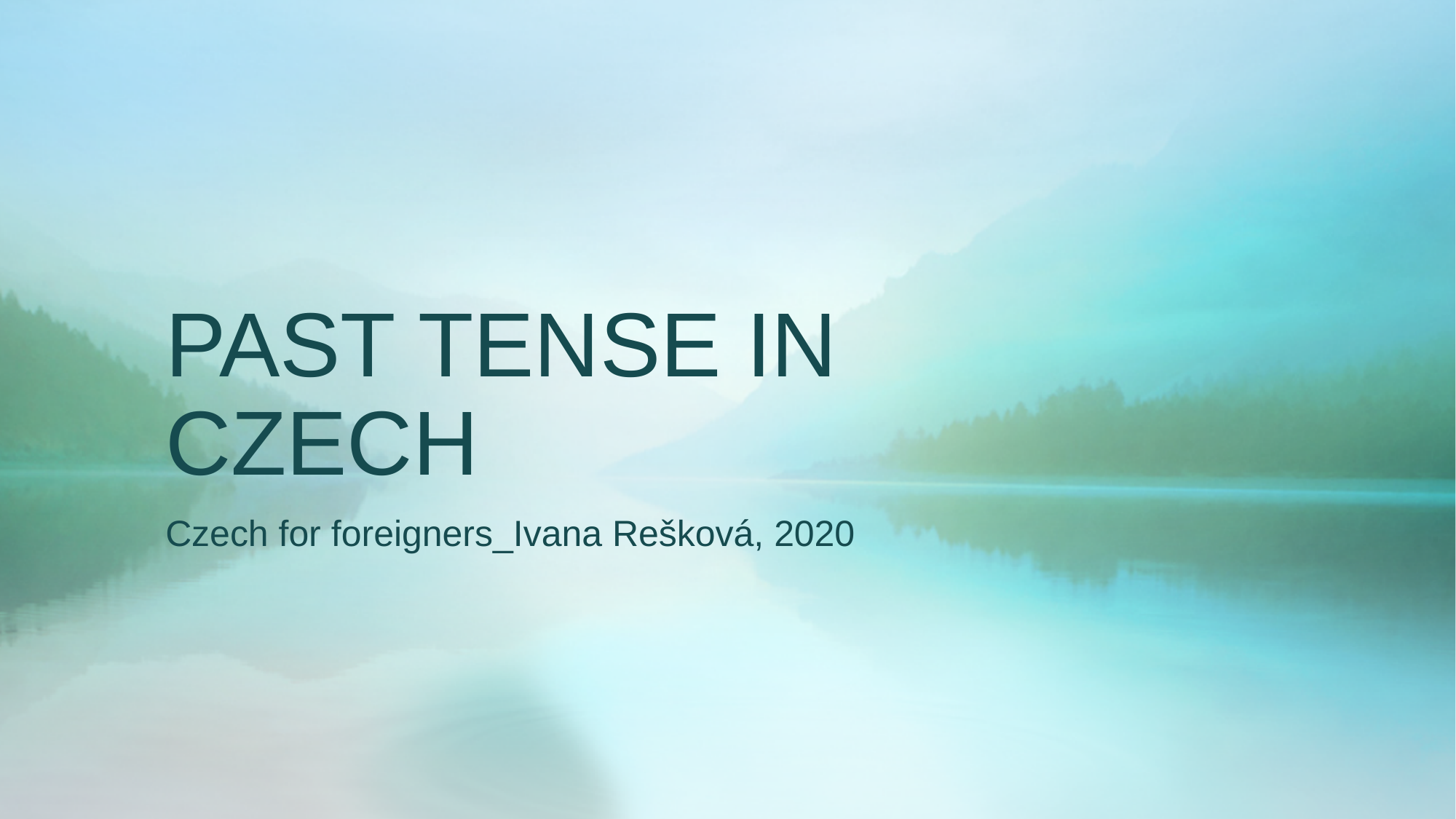

# PAST TENSE IN CZECH
Czech for foreigners_Ivana Rešková, 2020